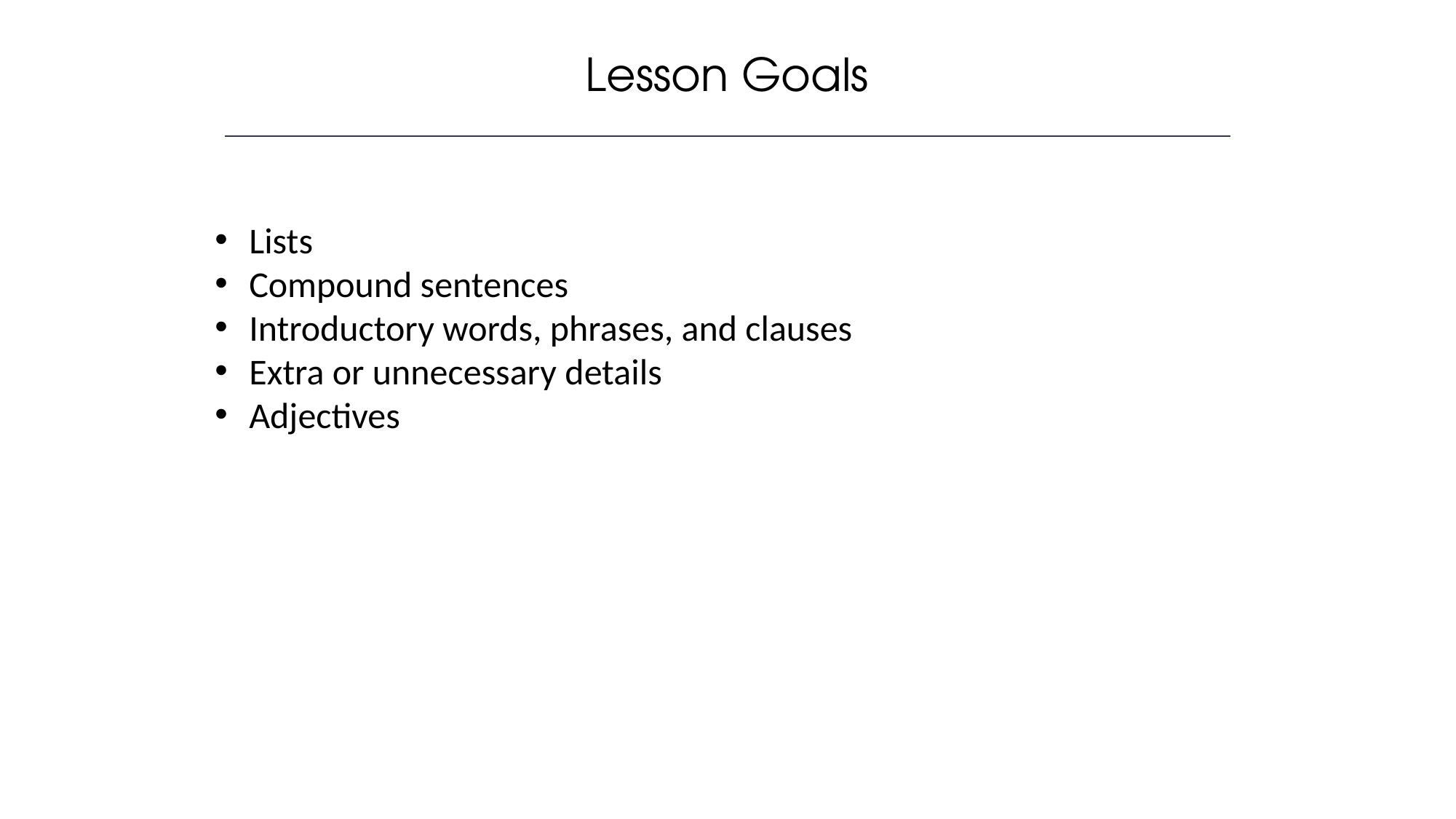

Lesson Goals
Lists
Compound sentences
Introductory words, phrases, and clauses
Extra or unnecessary details
Adjectives